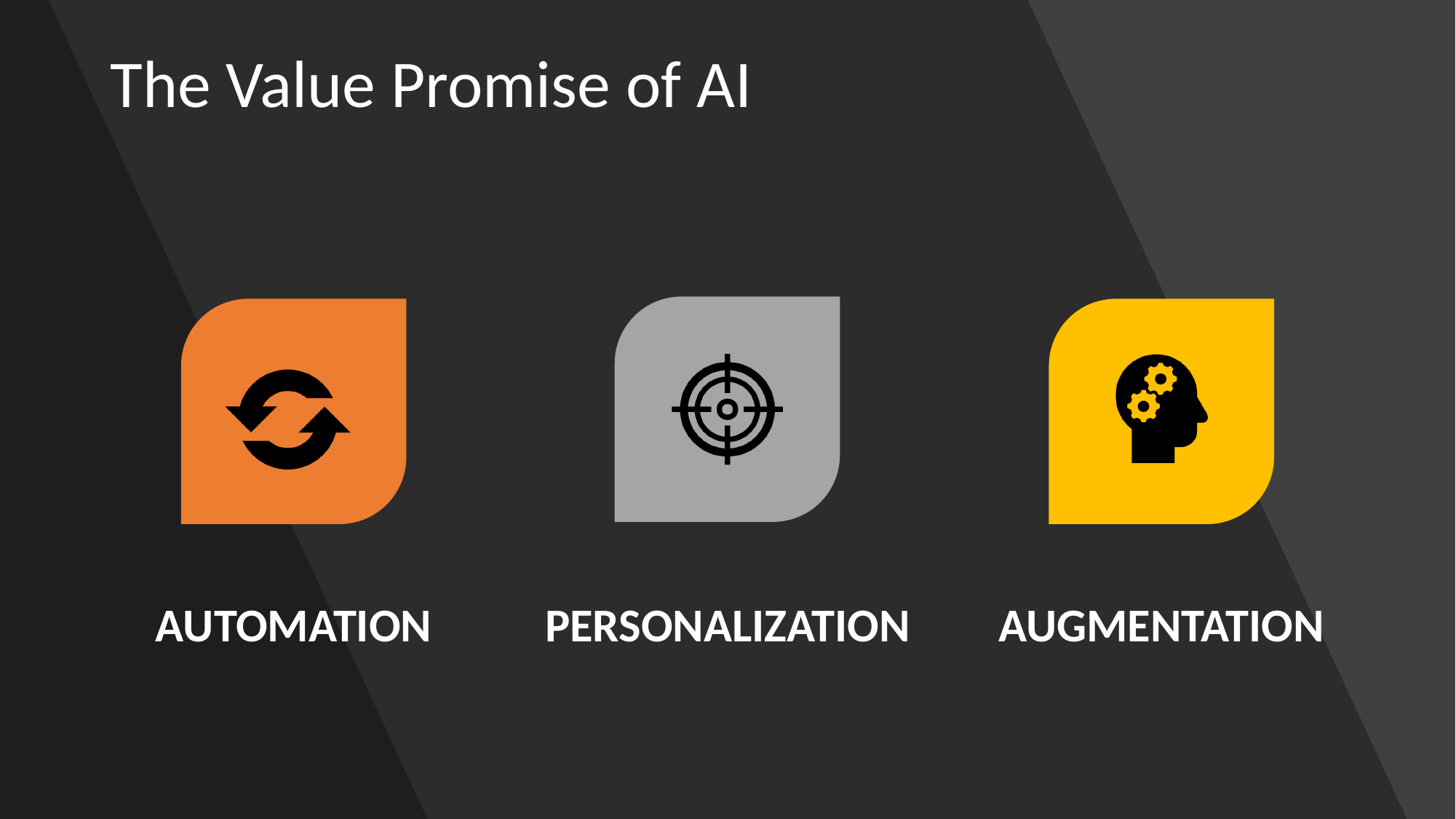

# The Value Promise of AI
Automation
Personalization
Augmentation